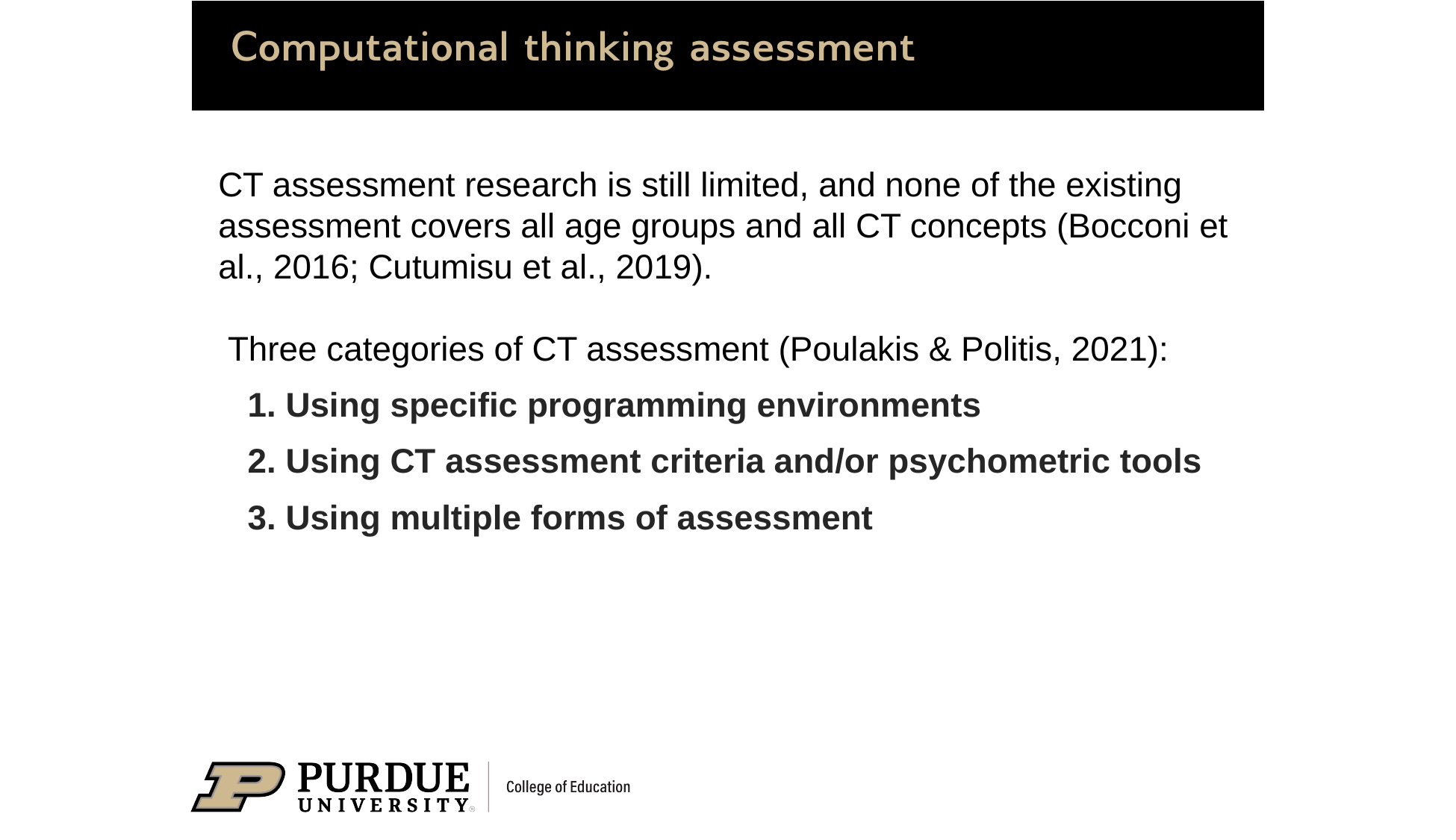

# Computational thinking assessment
CT assessment research is still limited, and none of the existing assessment covers all age groups and all CT concepts (Bocconi et al., 2016; Cutumisu et al., 2019).

 Three categories of CT assessment (Poulakis & Politis, 2021):
1. Using specific programming environments
2. Using CT assessment criteria and/or psychometric tools
3. Using multiple forms of assessment